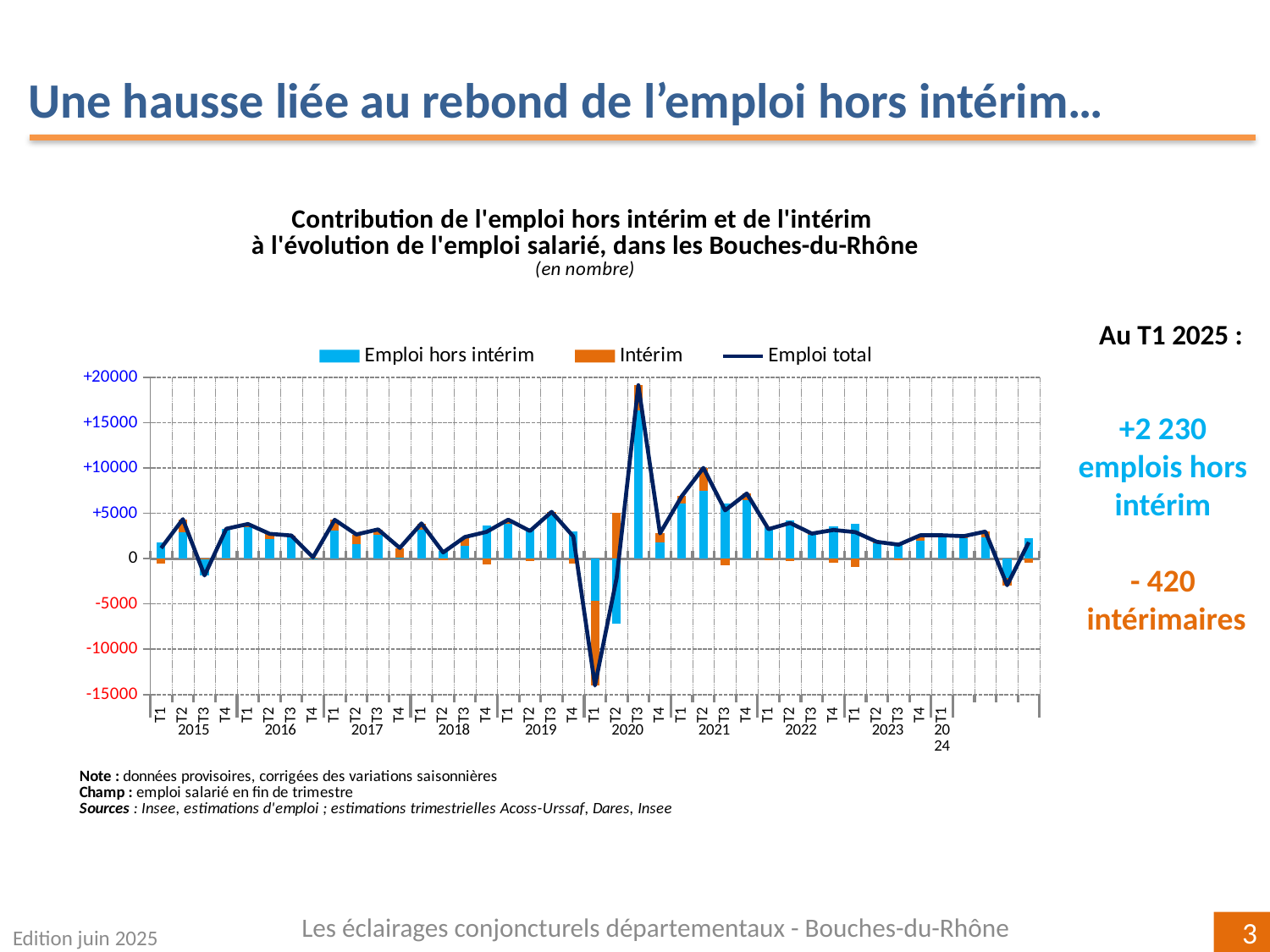

Une hausse liée au rebond de l’emploi hors intérim…

### Chart

| Category | Emploi hors intérim | Intérim | Emploi total |
|---|---|---|---|
| T1 | 1745.0709493855247 | -584.491303740997 | 1160.5796456445241 |
| T2 | 2909.349999145721 | 1451.581408412996 | 4360.931407558732 |
| T3 | -1892.5016539597418 | 37.85868473700248 | -1854.6429692227393 |
| T4 | 3317.4457873505307 | -18.372354907001863 | 3299.073432443547 |
| T1 | 3464.4724198508775 | 363.20874837700103 | 3827.6811682278058 |
| T2 | 2191.463782514329 | 546.3861879739998 | 2737.8499704883434 |
| T3 | 2380.5646793886553 | 171.57183154299855 | 2552.136510931654 |
| T4 | 46.01866721583065 | 100.55197027900067 | 146.5706374947913 |
| T1 | 3069.6651916326955 | 1221.1244381290016 | 4290.789629761712 |
| T2 | 1599.0194265368627 | 1066.9904536330032 | 2666.009880169877 |
| T3 | 2596.688983985223 | 629.836609377995 | 3226.5255933632143 |
| T4 | 73.85373938910197 | 1102.5717436930026 | 1176.4254830821883 |
| T1 | 3230.8630518653663 | 664.2955974359975 | 3895.158649301273 |
| T2 | 833.4613421902759 | -146.17459875899294 | 687.2867434313521 |
| T3 | 1440.823424899485 | 944.70627599199 | 2385.529700891464 |
| T4 | 3624.2016036431305 | -669.2588508899935 | 2954.9427527531516 |
| T1 | 3823.4423528236803 | 484.02210971300156 | 4307.46446253662 |
| T2 | 3361.210577295744 | -306.23002350600655 | 3054.980553789763 |
| T3 | 4927.953894899692 | 238.79830750800465 | 5166.75220240769 |
| T4 | 2969.6831093319925 | -515.6679302740013 | 2454.015179057955 |
| T1 | -4704.526707593584 | -9299.898217632 | -14004.424925225554 |
| T2 | -7198.943353826762 | 5062.346896765002 | -2136.596457061707 |
| T3 | 16354.363388888654 | 2791.6330484129976 | 19145.996437301626 |
| T4 | 1816.462628406589 | 965.2954431350008 | 2781.7580715415534 |
| T1 | 6055.449011717108 | 834.5758934639998 | 6890.024905181141 |
| T2 | 7508.660768912407 | 2511.3315555439985 | 10019.99232445634 |
| T3 | 6099.853241950506 | -762.2264097189982 | 5337.62683223153 |
| T4 | 6480.896916004829 | 716.4763618519974 | 7197.373277856852 |
| T1 | 3451.0334637098713 | -198.2488327739993 | 3252.784630935872 |
| T2 | 4234.933013721951 | -293.8121683509926 | 3941.120845370926 |
| T3 | 2595.4586083753966 | 174.34839329399256 | 2769.8070016694255 |
| T4 | 3608.4431774883997 | -445.4470586279931 | 3162.9961188604357 |
| T1 | 3823.6911511587678 | -897.7268680080088 | 2925.964283150737 |
| T2 | 1660.3949737004004 | 189.56495285400524 | 1849.9599265543511 |
| T3 | 1720.4864345166134 | -178.9994541330052 | 1541.4869803836336 |
| T4 | 2009.5410266965628 | 571.4371754700078 | 2580.978202166618 |
| T1 | 2376.692284220364 | 204.0166528389891 | 2580.708937059273 |
Au T1 2025 :
+2 230
emplois hors intérim

- 420
 intérimaires

Les éclairages conjoncturels départementaux - Bouches-du-Rhône
Edition juin 2025
3